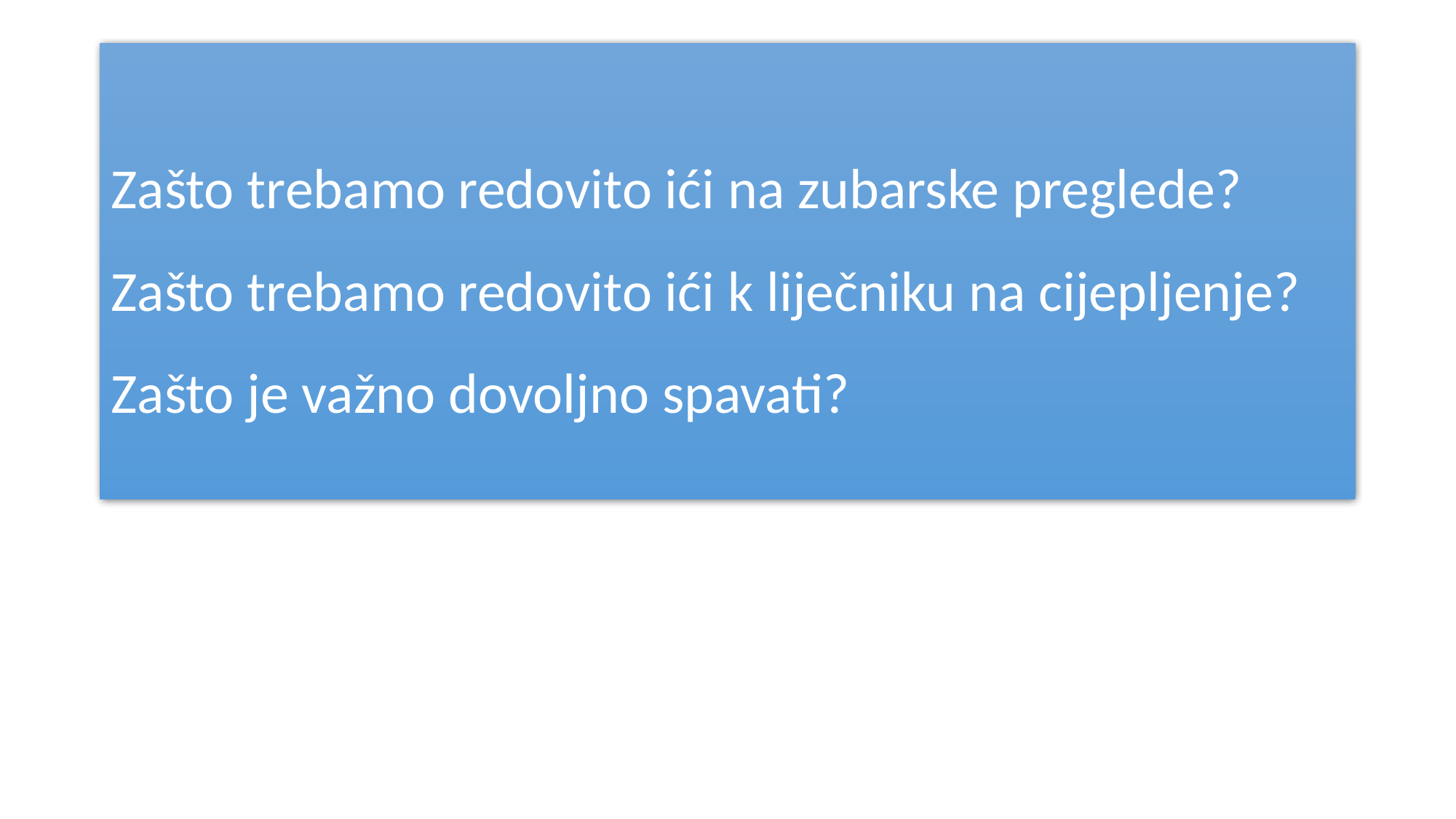

# Zašto trebamo redovito ići na zubarske preglede? Zašto trebamo redovito ići k liječniku na cijepljenje? Zašto je važno dovoljno spavati?